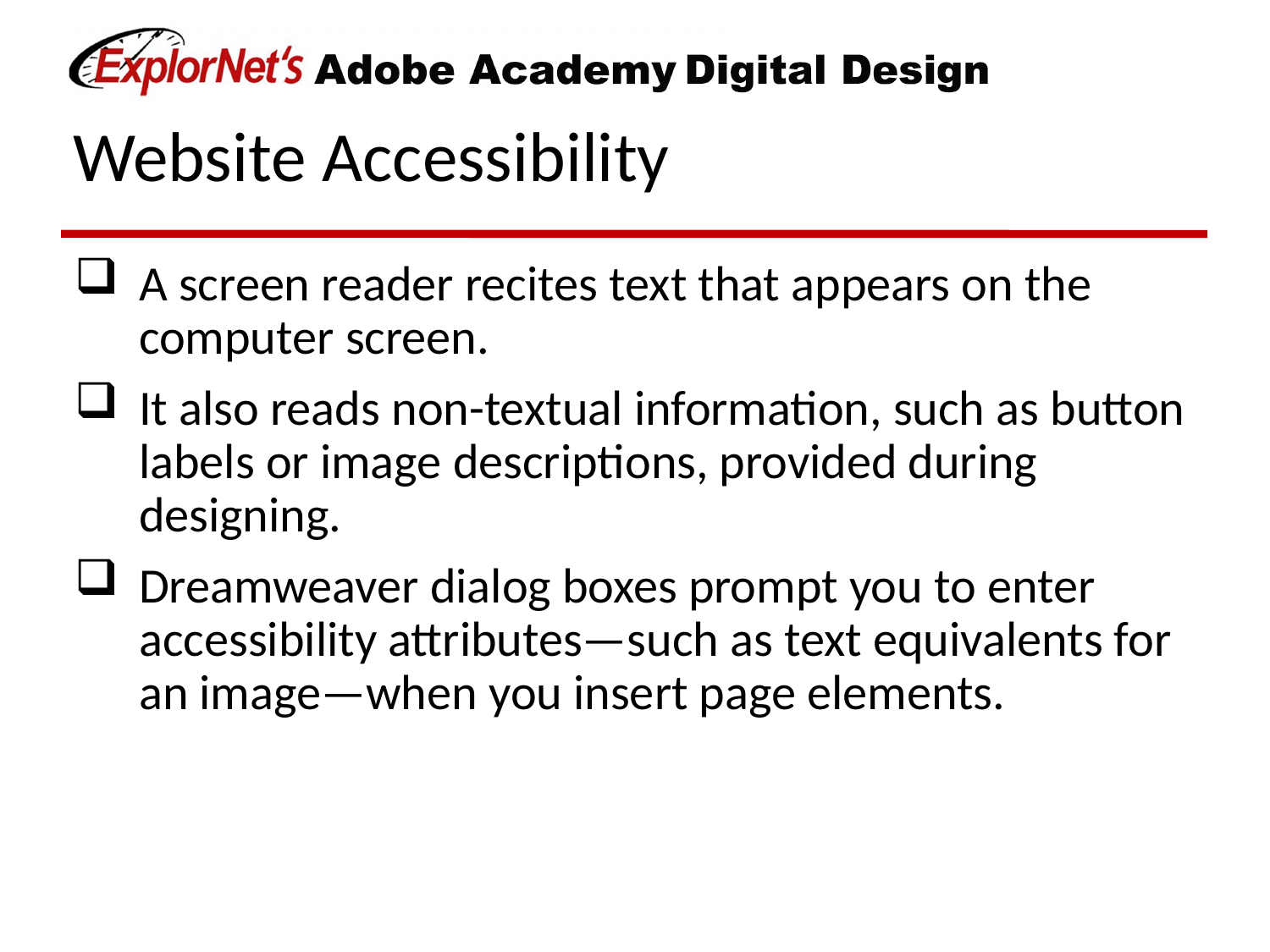

# Website Accessibility
A screen reader recites text that appears on the computer screen.
It also reads non-textual information, such as button labels or image descriptions, provided during designing.
Dreamweaver dialog boxes prompt you to enter accessibility attributes—such as text equivalents for an image—when you insert page elements.